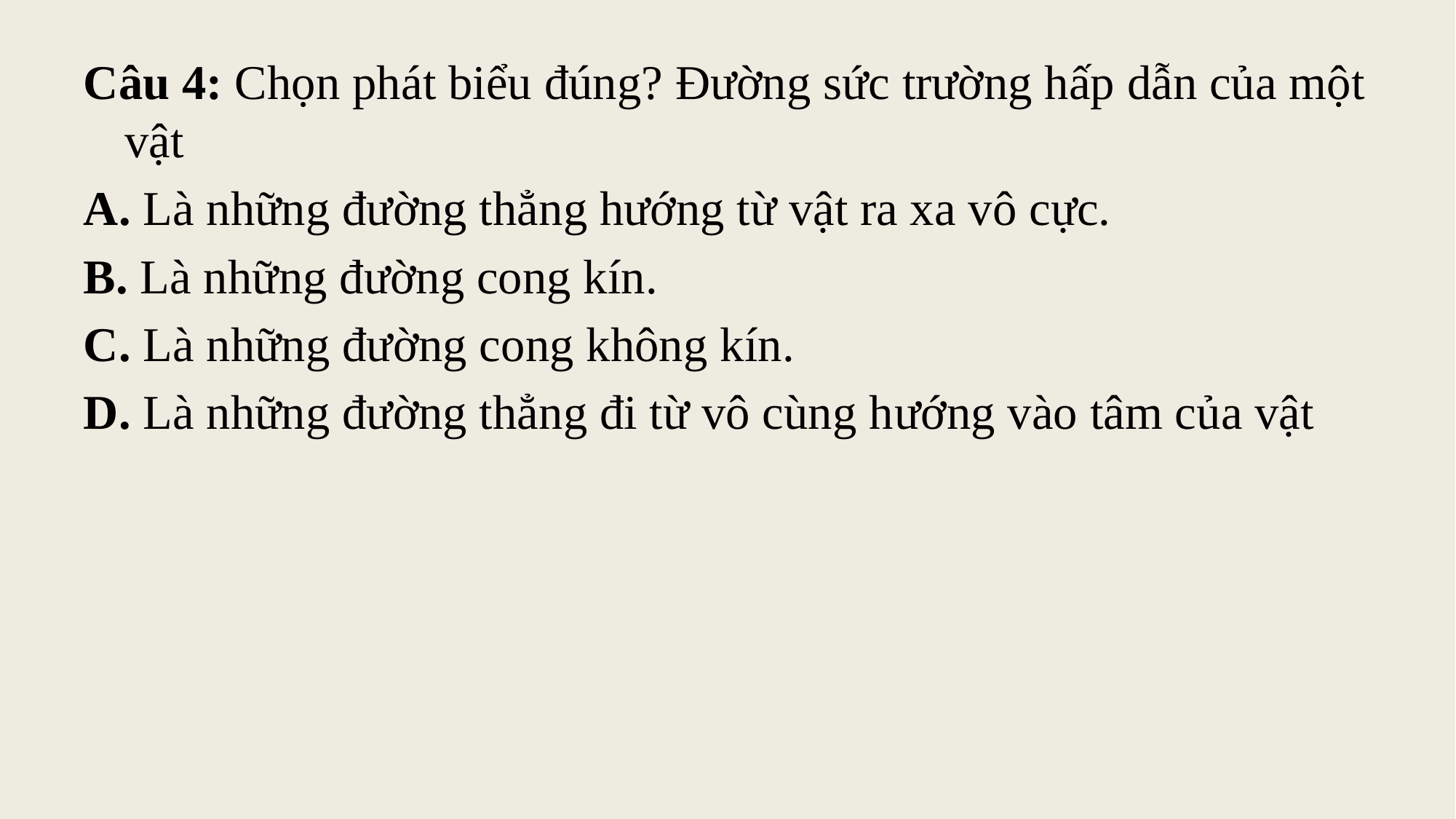

Câu 4: Chọn phát biểu đúng? Đường sức trường hấp dẫn của một vật
A. Là những đường thẳng hướng từ vật ra xa vô cực.
B. Là những đường cong kín.
C. Là những đường cong không kín.
D. Là những đường thẳng đi từ vô cùng hướng vào tâm của vật